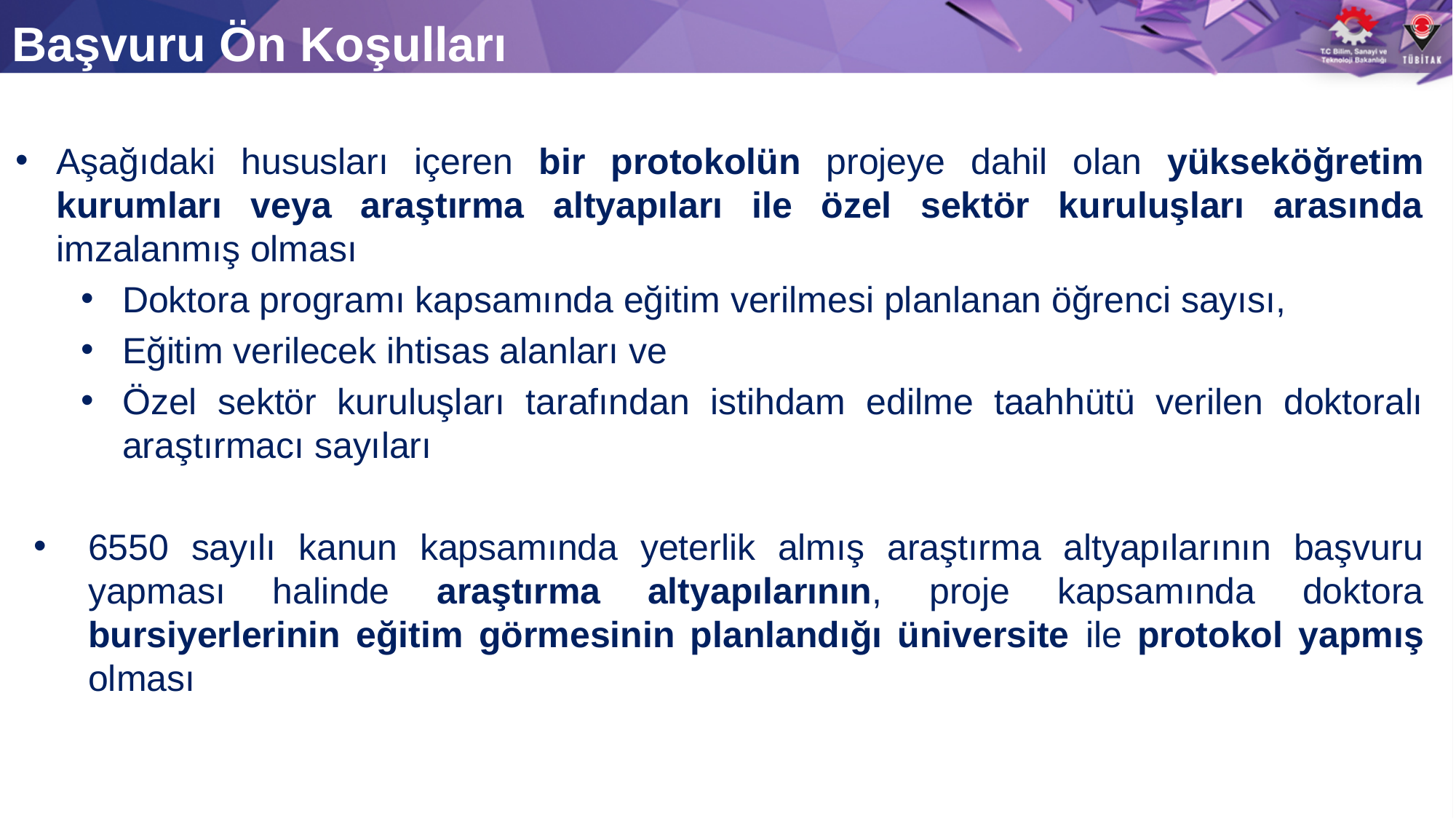

# Başvuru Ön Koşulları
Aşağıdaki hususları içeren bir protokolün projeye dahil olan yükseköğretim kurumları veya araştırma altyapıları ile özel sektör kuruluşları arasında imzalanmış olması
Doktora programı kapsamında eğitim verilmesi planlanan öğrenci sayısı,
Eğitim verilecek ihtisas alanları ve
Özel sektör kuruluşları tarafından istihdam edilme taahhütü verilen doktoralı araştırmacı sayıları

6550 sayılı kanun kapsamında yeterlik almış araştırma altyapılarının başvuru yapması halinde araştırma altyapılarının, proje kapsamında doktora bursiyerlerinin eğitim görmesinin planlandığı üniversite ile protokol yapmış olması